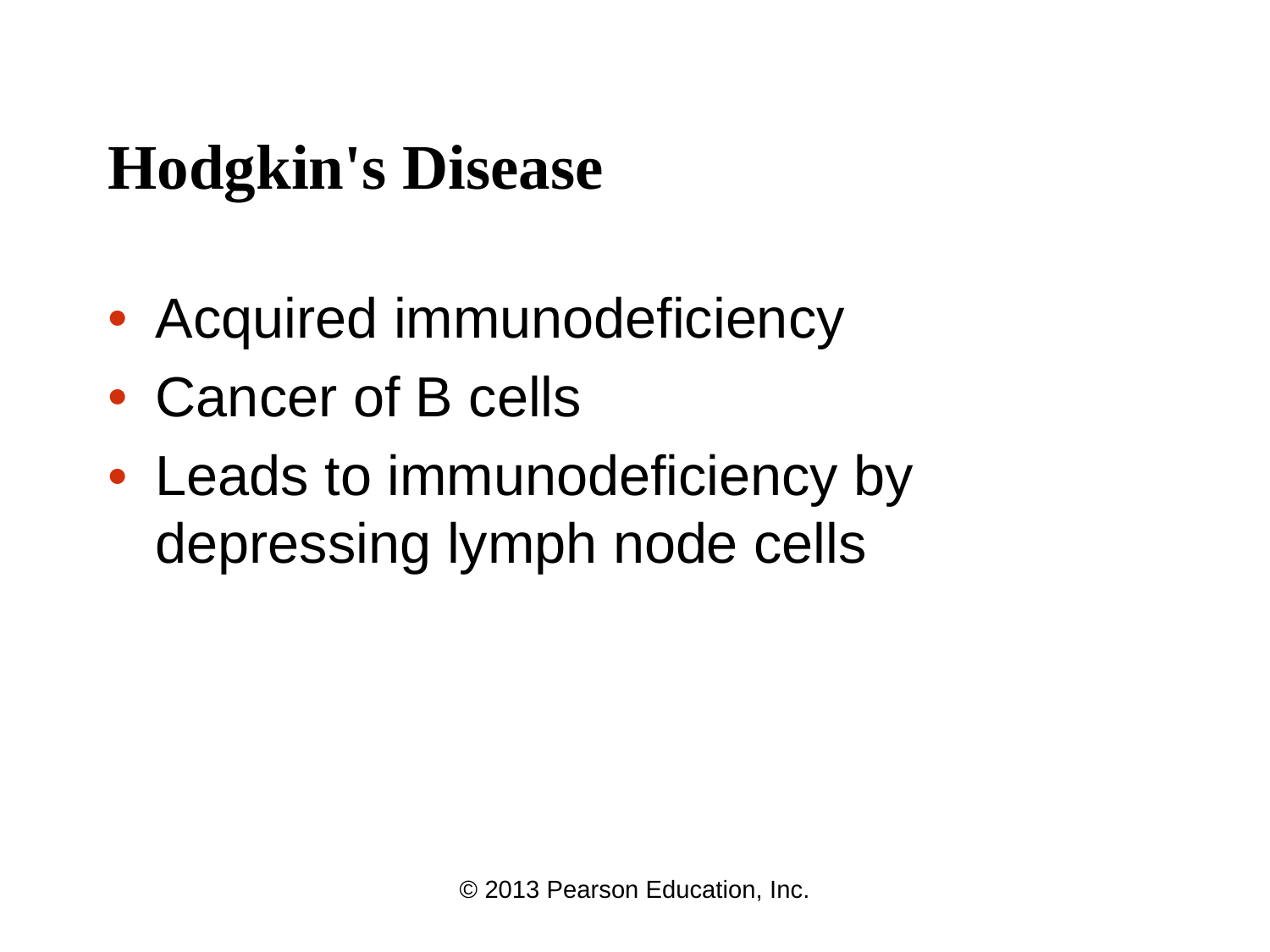

# Hodgkin's Disease
Acquired immunodeficiency
Cancer of B cells
Leads to immunodeficiency by depressing lymph node cells
© 2013 Pearson Education, Inc.